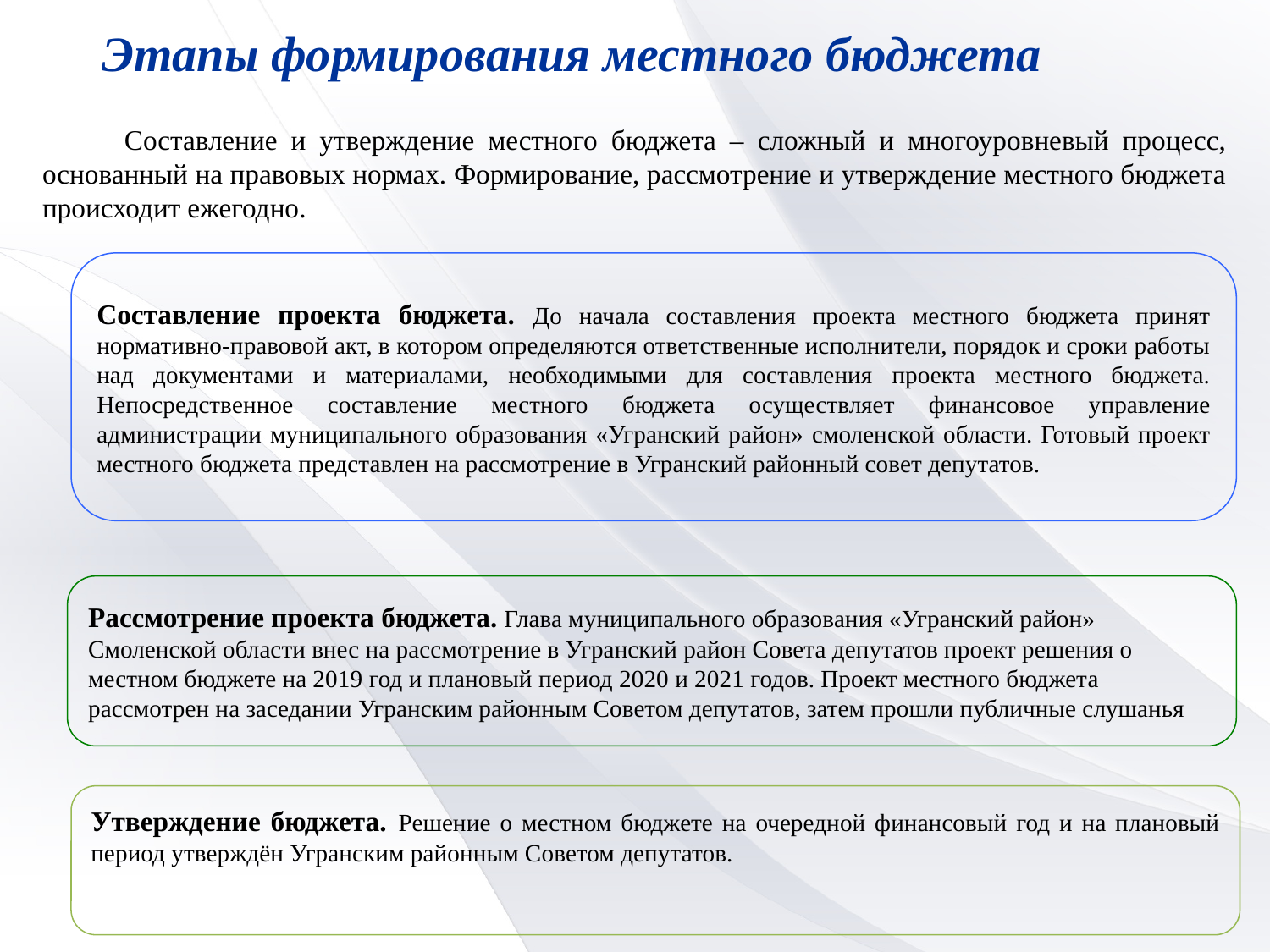

Этапы формирования местного бюджета
      Составление и утверждение местного бюджета – сложный и многоуровневый процесс, основанный на правовых нормах. Формирование, рассмотрение и утверждение местного бюджета происходит ежегодно.
Составление проекта бюджета. До начала составления проекта местного бюджета принят нормативно-правовой акт, в котором определяются ответственные исполнители, порядок и сроки работы над документами и материалами, необходимыми для составления проекта местного бюджета. Непосредственное составление местного бюджета осуществляет финансовое управление администрации муниципального образования «Угранский район» смоленской области. Готовый проект местного бюджета представлен на рассмотрение в Угранский районный совет депутатов.
Рассмотрение проекта бюджета. Глава муниципального образования «Угранский район» Смоленской области внес на рассмотрение в Угранский район Совета депутатов проект решения о местном бюджете на 2019 год и плановый период 2020 и 2021 годов. Проект местного бюджета рассмотрен на заседании Угранским районным Советом депутатов, затем прошли публичные слушанья
Утверждение бюджета. Решение о местном бюджете на очередной финансовый год и на плановый период утверждён Угранским районным Советом депутатов.